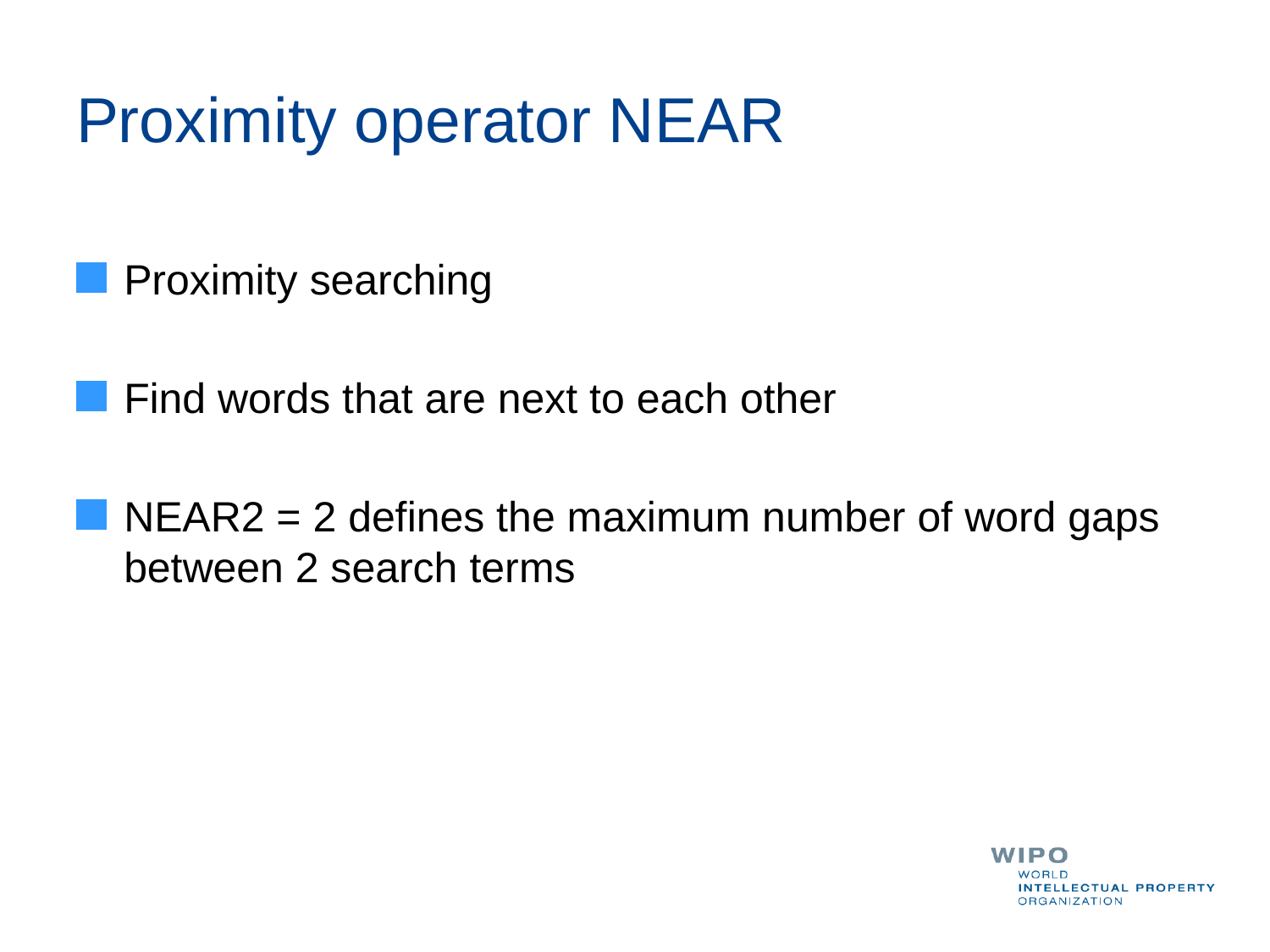

# Proximity operator NEAR
Proximity searching

Find words that are next to each other

NEAR2 = 2 defines the maximum number of word gaps between 2 search terms